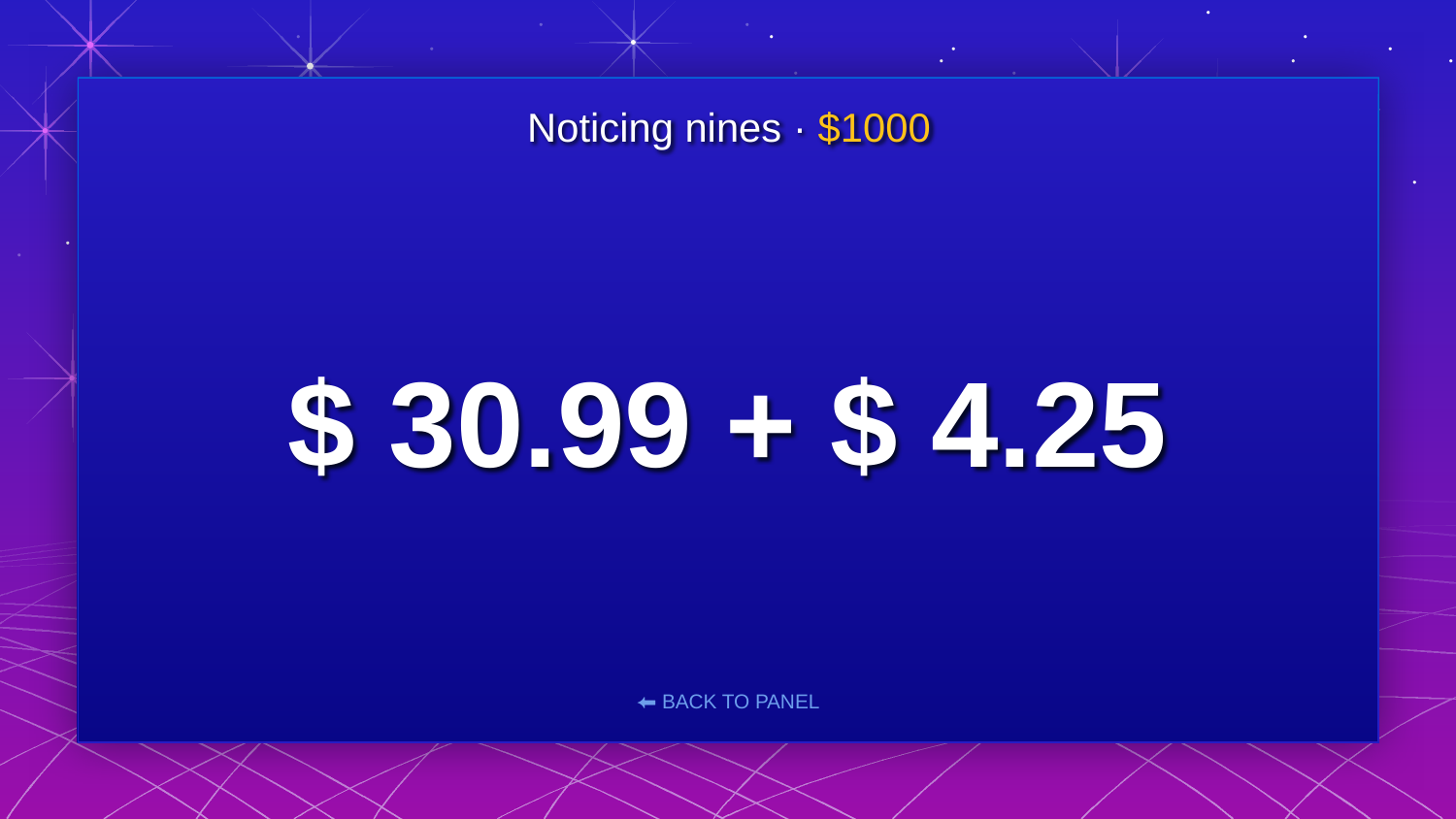

Noticing nines · $1000
# $ 30.99 + $ 4.25